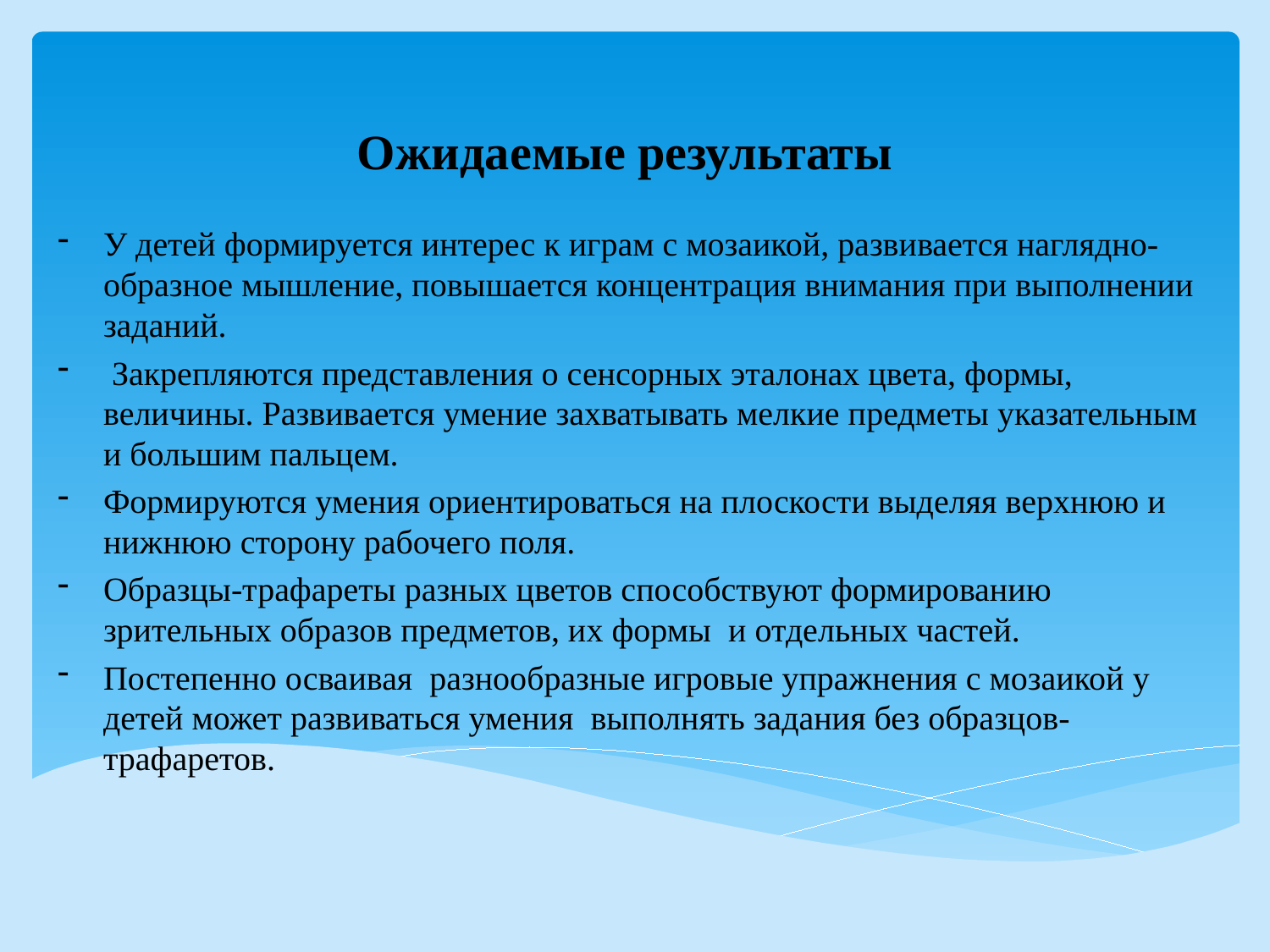

# Ожидаемые результаты
У детей формируется интерес к играм с мозаикой, развивается наглядно-образное мышление, повышается концентрация внимания при выполнении заданий.
 Закрепляются представления о сенсорных эталонах цвета, формы, величины. Развивается умение захватывать мелкие предметы указательным и большим пальцем.
Формируются умения ориентироваться на плоскости выделяя верхнюю и нижнюю сторону рабочего поля.
Образцы-трафареты разных цветов способствуют формированию зрительных образов предметов, их формы  и отдельных частей.
Постепенно осваивая  разнообразные игровые упражнения с мозаикой у детей может развиваться умения  выполнять задания без образцов-трафаретов.